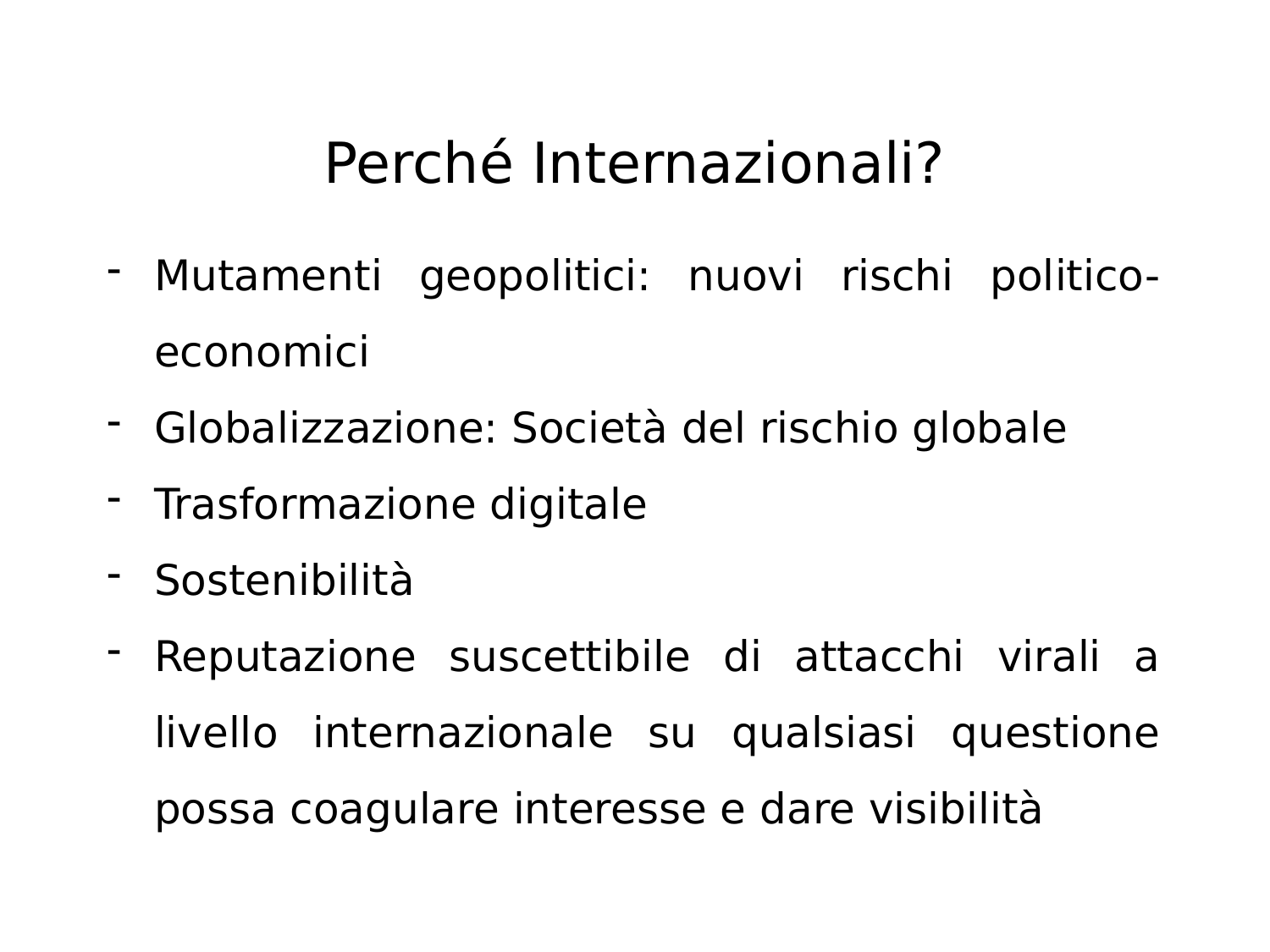

# Perché Internazionali?
Mutamenti geopolitici: nuovi rischi politico-economici
Globalizzazione: Società del rischio globale
Trasformazione digitale
Sostenibilità
Reputazione suscettibile di attacchi virali a livello internazionale su qualsiasi questione possa coagulare interesse e dare visibilità